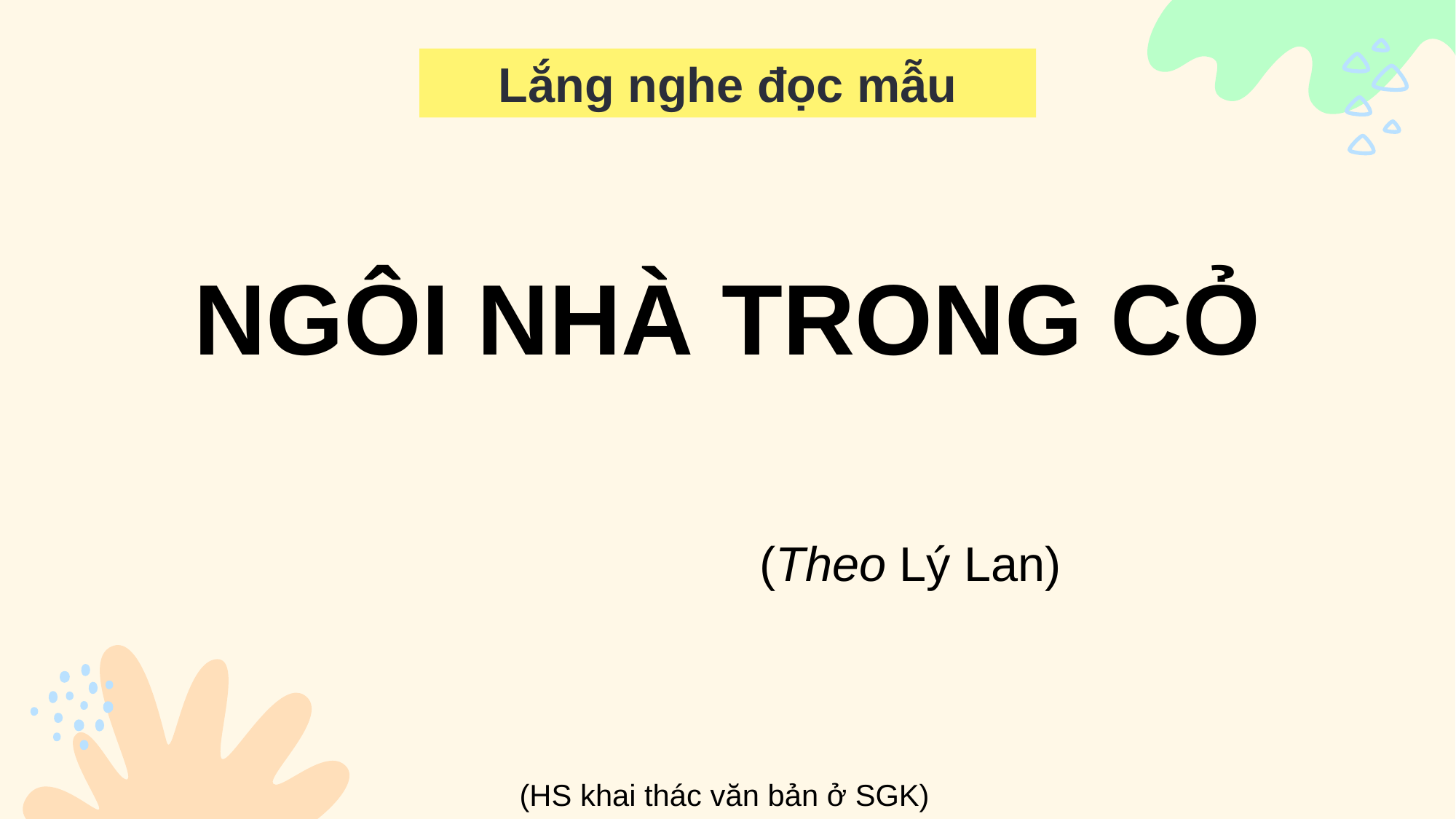

Lắng nghe đọc mẫu
NGÔI NHÀ TRONG CỎ
	 						(Theo Lý Lan)
	 						(HS khai thác văn bản ở SGK)